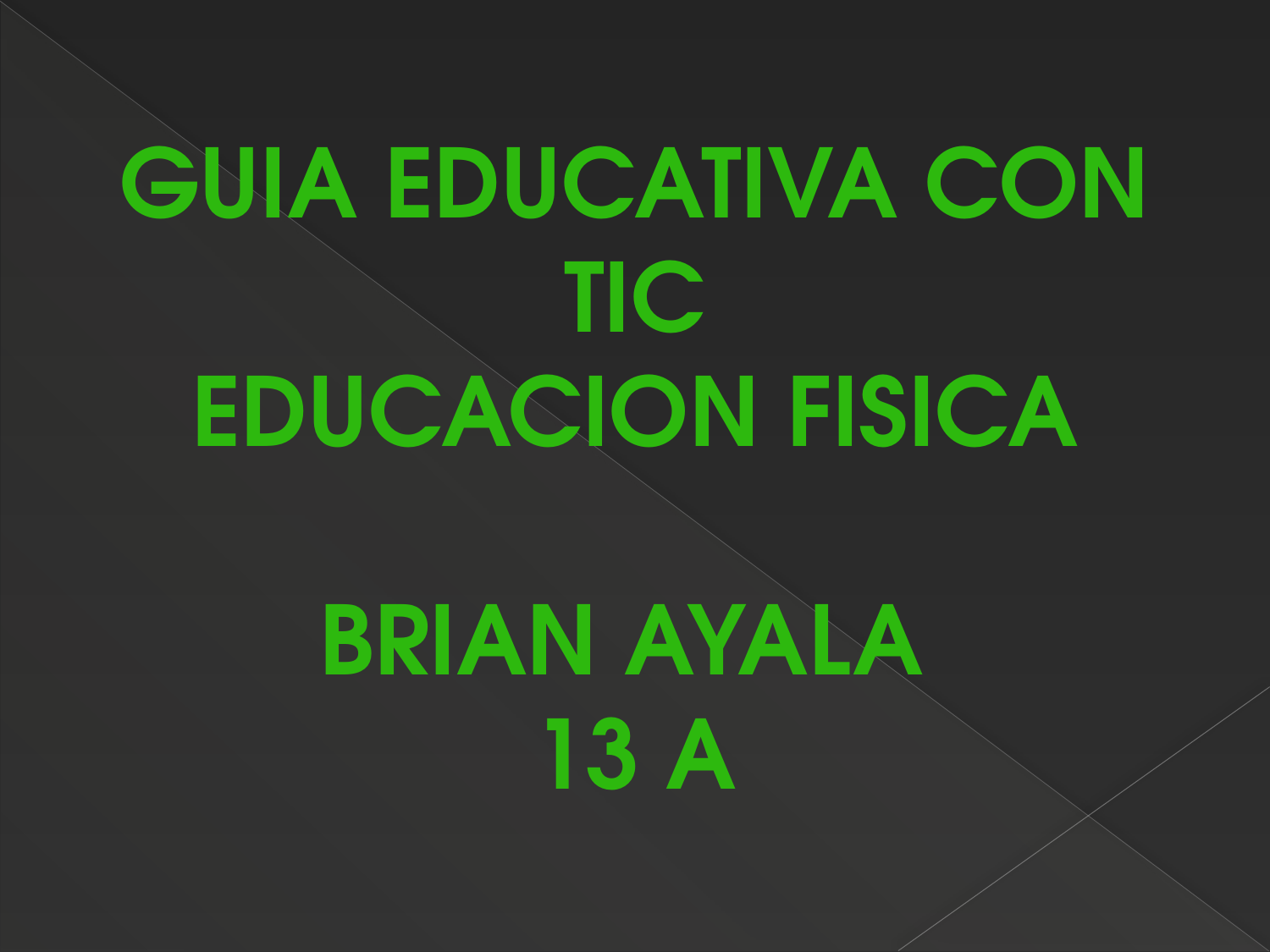

GUIA EDUCATIVA CON TIC
EDUCACION FISICA

BRIAN AYALA
13 A